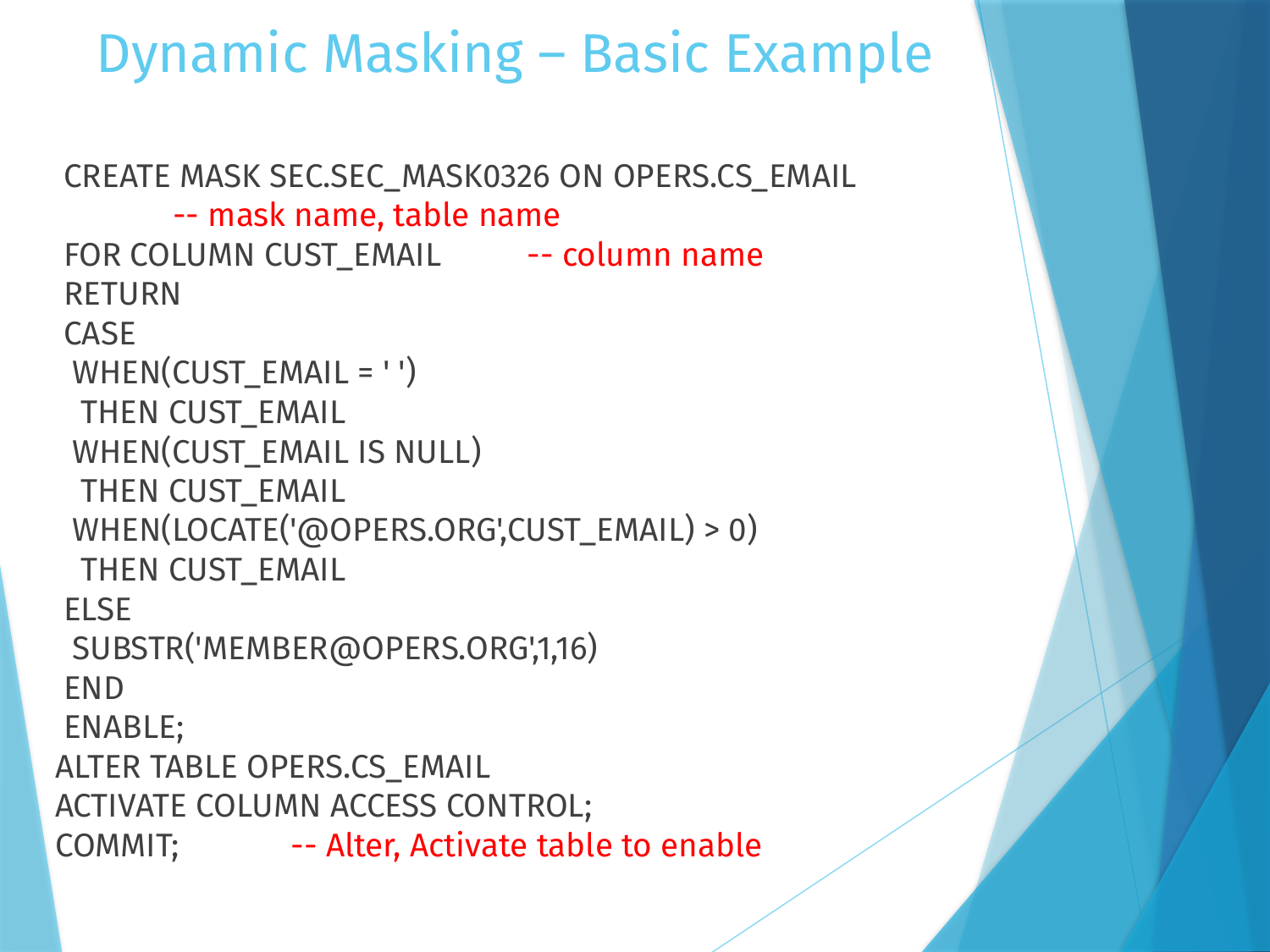

# Dynamic Masking – Basic Example
 CREATE MASK SEC.SEC_MASK0326 ON OPERS.CS_EMAIL
							-- mask name, table name
 FOR COLUMN CUST_EMAIL 	-- column name
 RETURN
 CASE
  WHEN(CUST_EMAIL = ' ')
   THEN CUST_EMAIL
  WHEN(CUST_EMAIL IS NULL)
   THEN CUST_EMAIL
  WHEN(LOCATE('@OPERS.ORG',CUST_EMAIL) > 0)
   THEN CUST_EMAIL
 ELSE
  SUBSTR('MEMBER@OPERS.ORG',1,16)
 END
 ENABLE;
ALTER TABLE OPERS.CS_EMAIL
ACTIVATE COLUMN ACCESS CONTROL;
COMMIT; 			-- Alter, Activate table to enable